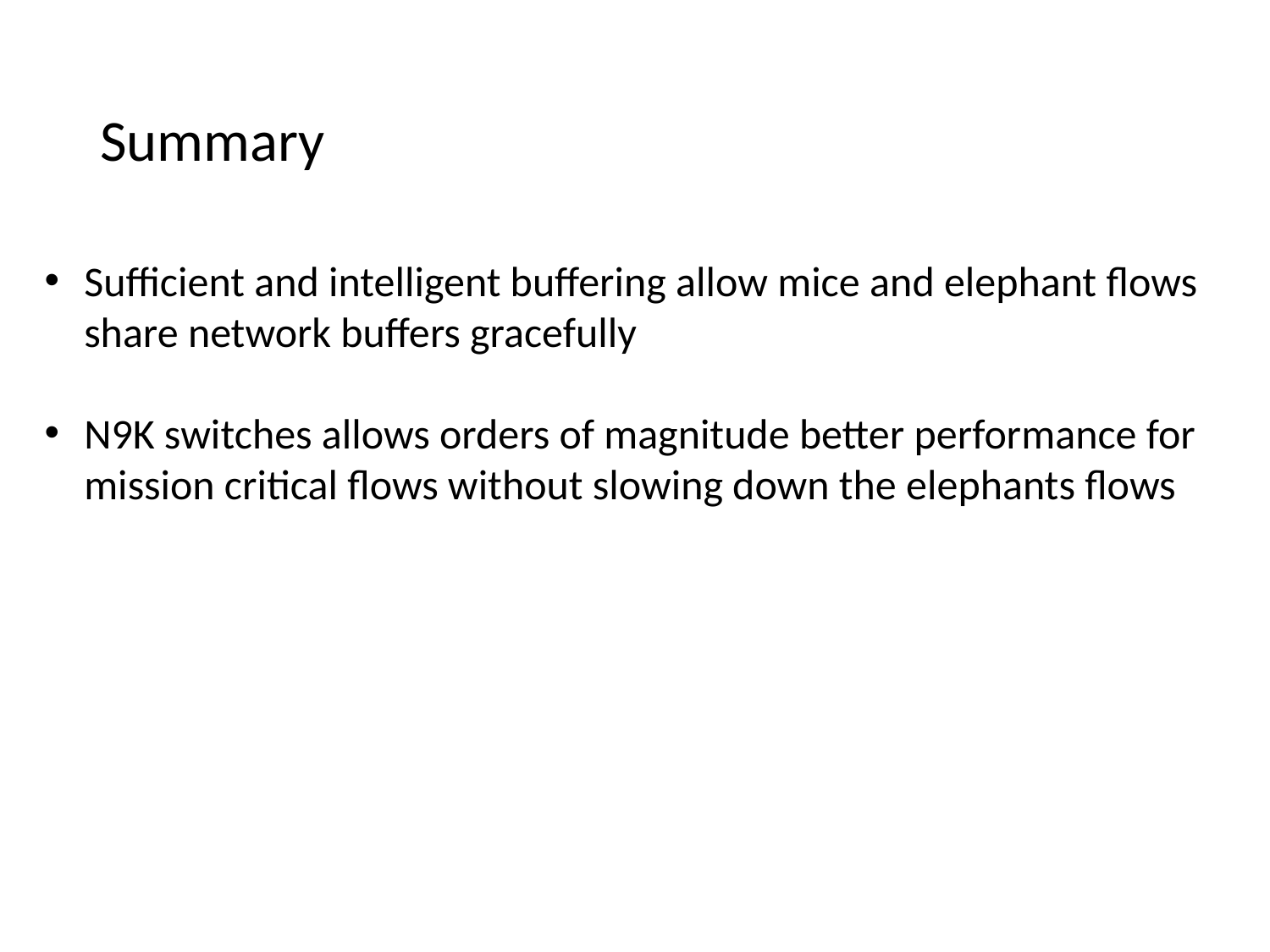

# Summary
Sufficient and intelligent buffering allow mice and elephant flows share network buffers gracefully

N9K switches allows orders of magnitude better performance for mission critical flows without slowing down the elephants flows